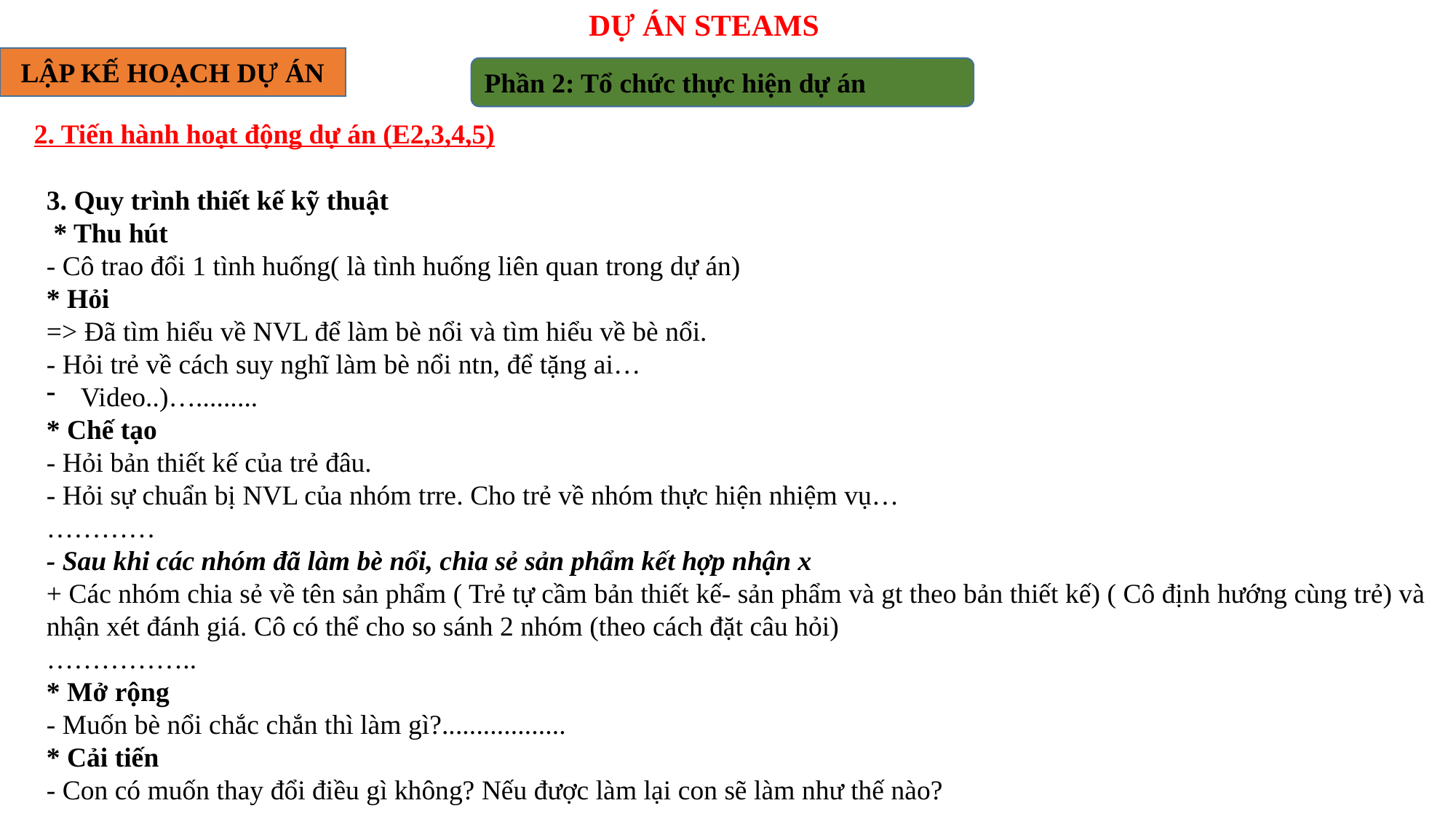

DỰ ÁN STEAMS
LẬP KẾ HOẠCH DỰ ÁN
Phần 2: Tổ chức thực hiện dự án
2. Tiến hành hoạt động dự án (E2,3,4,5)
3. Quy trình thiết kế kỹ thuật
 * Thu hút
- Cô trao đổi 1 tình huống( là tình huống liên quan trong dự án)
* Hỏi
=> Đã tìm hiểu về NVL để làm bè nổi và tìm hiểu về bè nổi.
- Hỏi trẻ về cách suy nghĩ làm bè nổi ntn, để tặng ai…
Video..)….........
* Chế tạo
- Hỏi bản thiết kế của trẻ đâu.
- Hỏi sự chuẩn bị NVL của nhóm trre. Cho trẻ về nhóm thực hiện nhiệm vụ…
…………
- Sau khi các nhóm đã làm bè nổi, chia sẻ sản phẩm kết hợp nhận x
+ Các nhóm chia sẻ về tên sản phẩm ( Trẻ tự cầm bản thiết kế- sản phẩm và gt theo bản thiết kế) ( Cô định hướng cùng trẻ) và nhận xét đánh giá. Cô có thể cho so sánh 2 nhóm (theo cách đặt câu hỏi)
……………..
* Mở rộng
- Muốn bè nổi chắc chắn thì làm gì?..................
* Cải tiến
- Con có muốn thay đổi điều gì không? Nếu được làm lại con sẽ làm như thế nào?